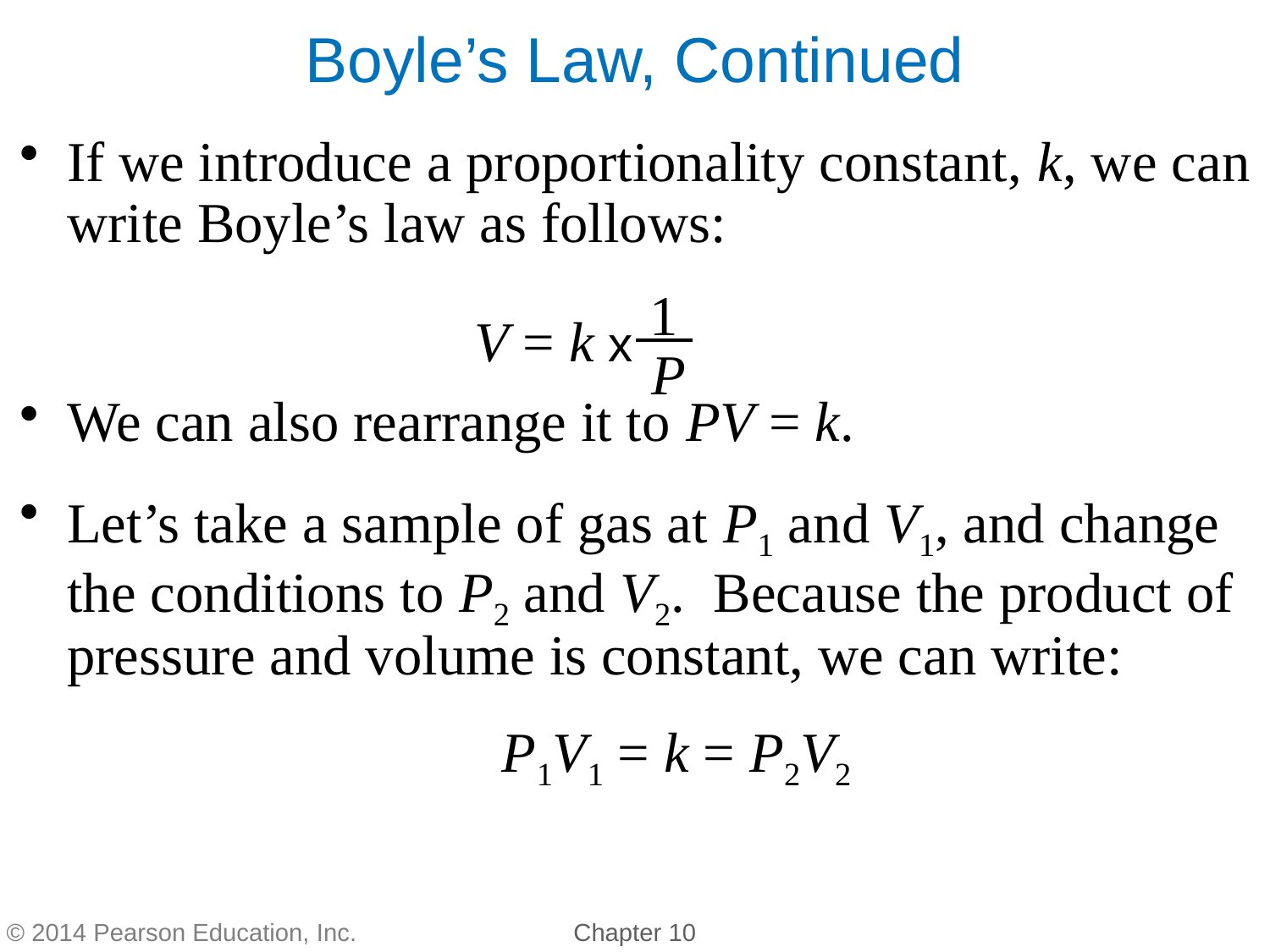

Boyle’s Law, Continued
If we introduce a proportionality constant, k, we can write Boyle’s law as follows:

We can also rearrange it to PV = k.
Let’s take a sample of gas at P1 and V1, and change the conditions to P2 and V2.  Because the product of pressure and volume is constant, we can write:
P1V1 = k = P2V2
 1 .
V = k x
P